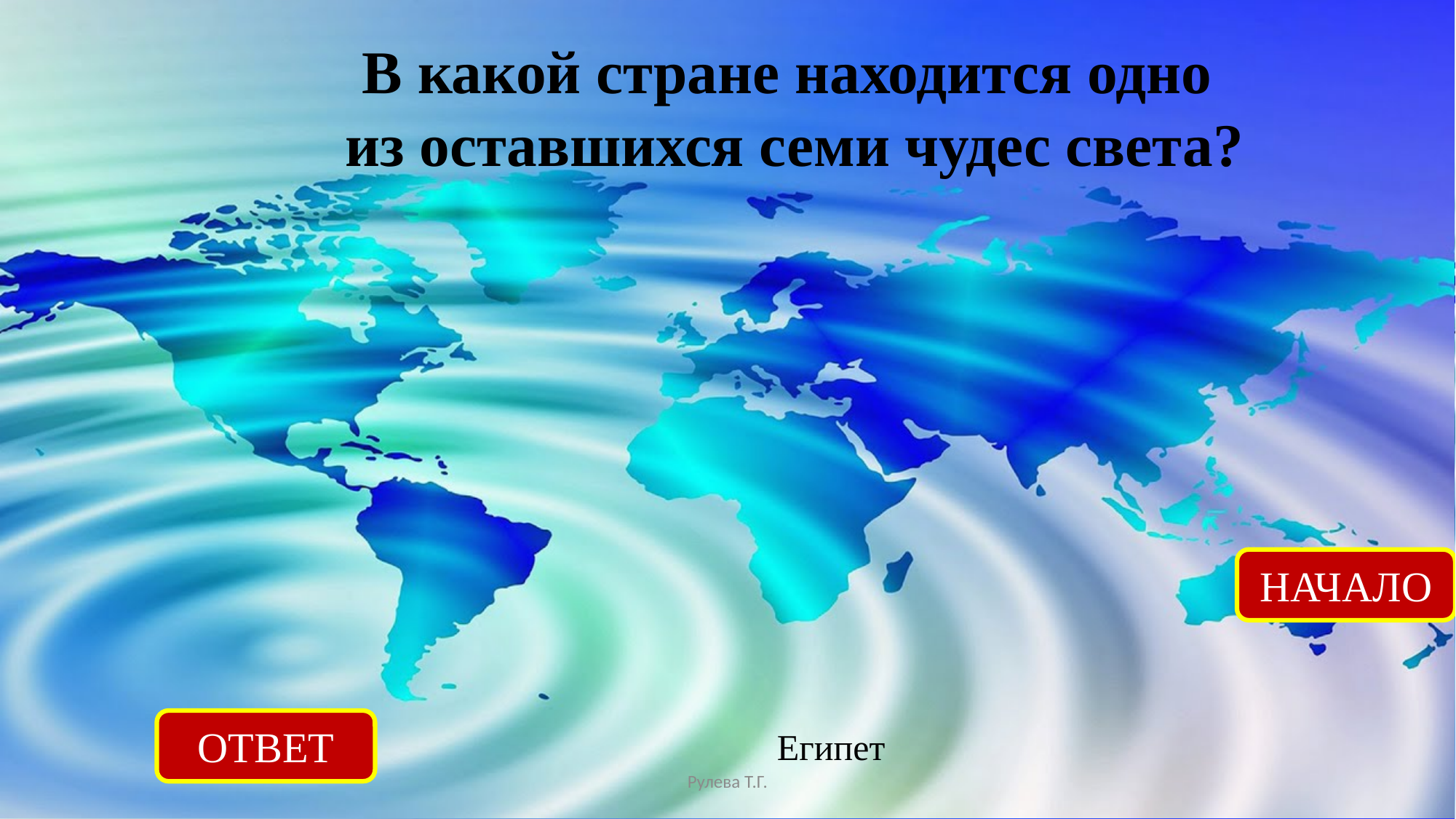

В какой стране находится одно
из оставшихся семи чудес света?
НАЧАЛО
ОТВЕТ
Египет
Рулева Т.Г.